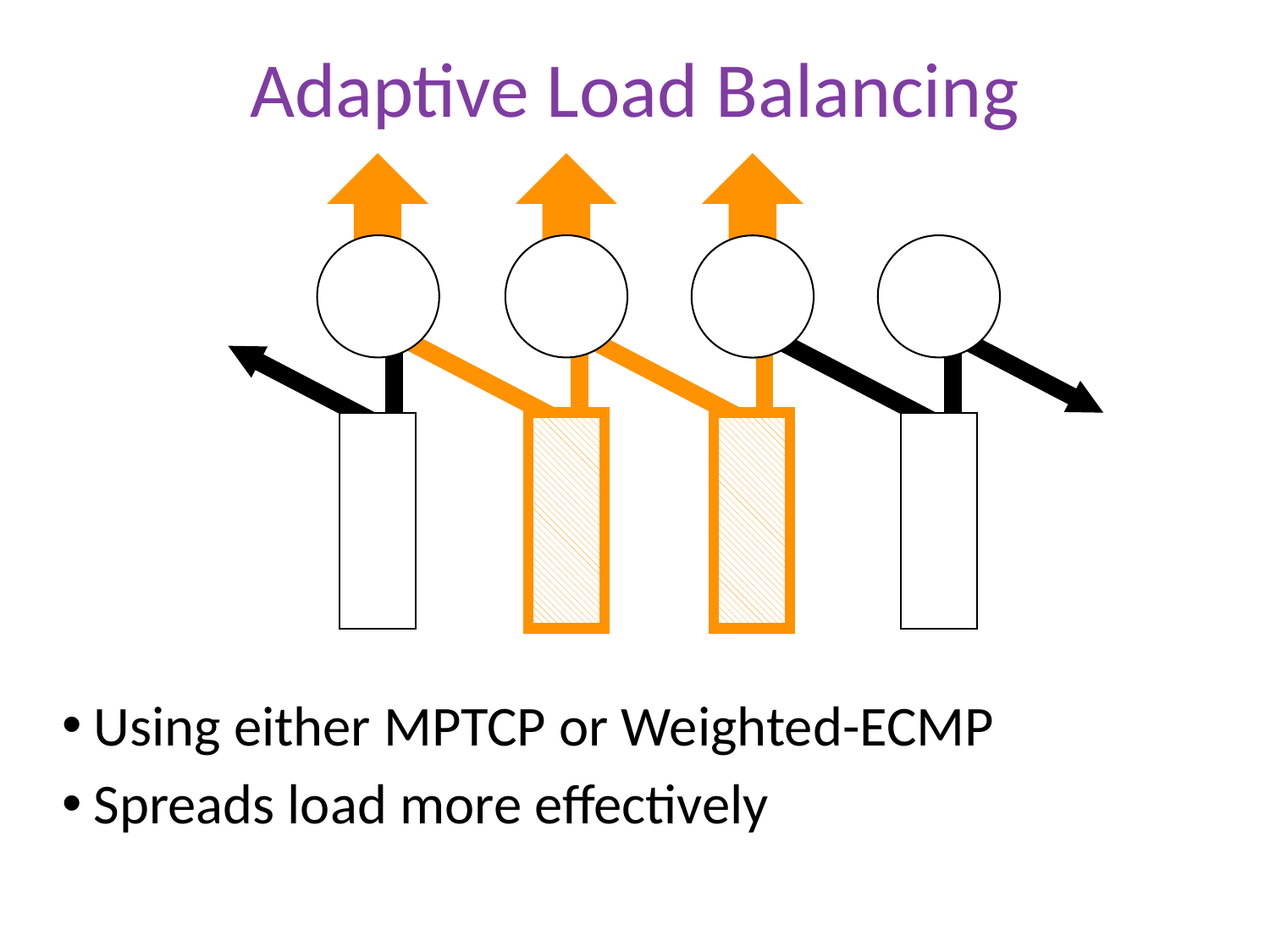

# Adaptive Load Balancing

Using either MPTCP or Weighted-ECMP
Spreads load more effectively